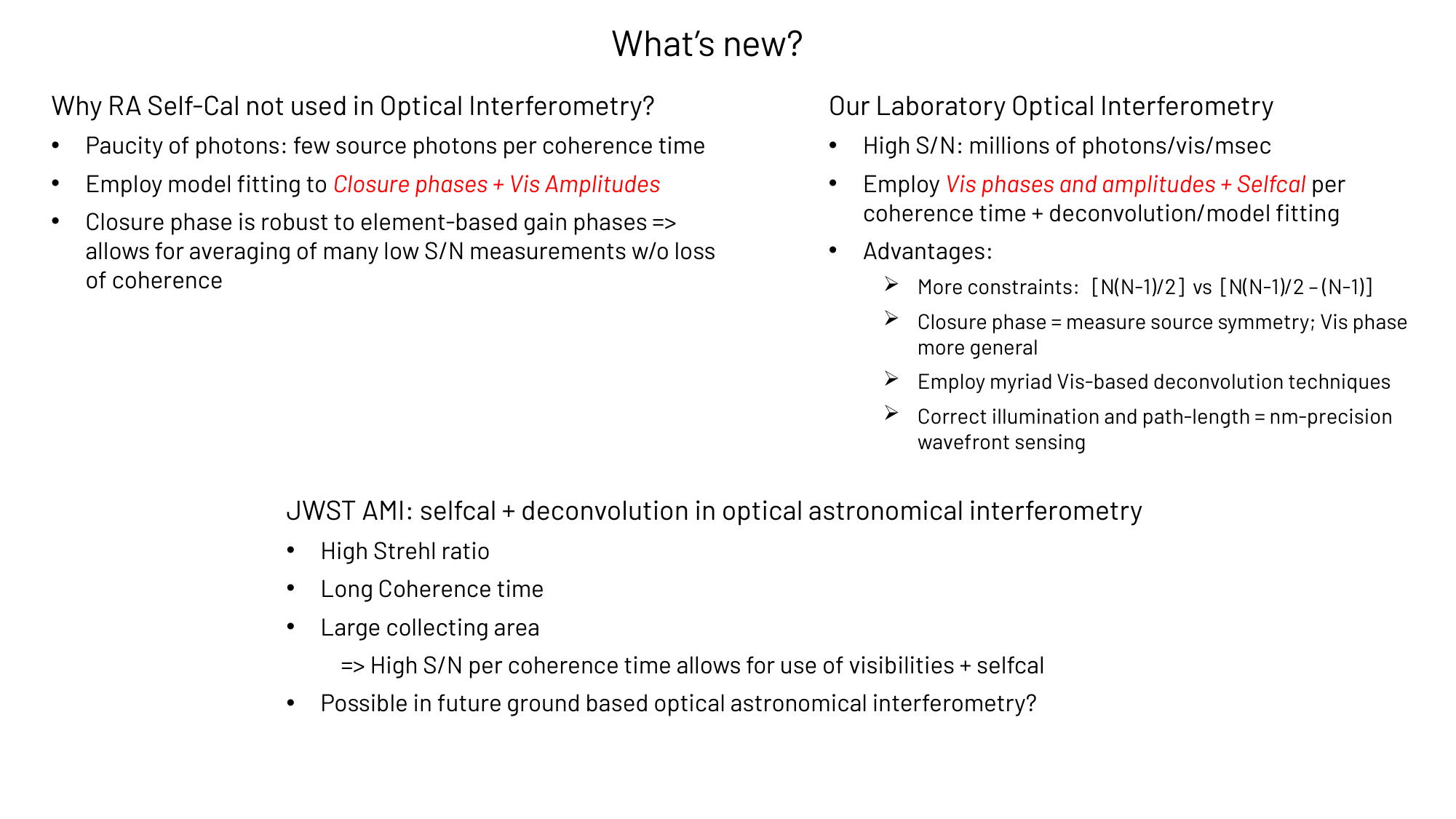

What’s new?
Why RA Self-Cal not used in Optical Interferometry?
Paucity of photons: few source photons per coherence time
Employ model fitting to Closure phases + Vis Amplitudes
Closure phase is robust to element-based gain phases => allows for averaging of many low S/N measurements w/o loss of coherence
Our Laboratory Optical Interferometry
High S/N: millions of photons/vis/msec
Employ Vis phases and amplitudes + Selfcal per coherence time + deconvolution/model fitting
Advantages:
More constraints:   [N(N-1)/2]  vs  [N(N-1)/2 – (N-1)]
Closure phase = measure source symmetry; Vis phase more general
Employ myriad Vis-based deconvolution techniques
Correct illumination and path-length = nm-precision wavefront sensing
JWST AMI: selfcal + deconvolution in optical astronomical interferometry
High Strehl ratio
Long Coherence time
Large collecting area
=> High S/N per coherence time allows for use of visibilities + selfcal
Possible in future ground based optical astronomical interferometry?